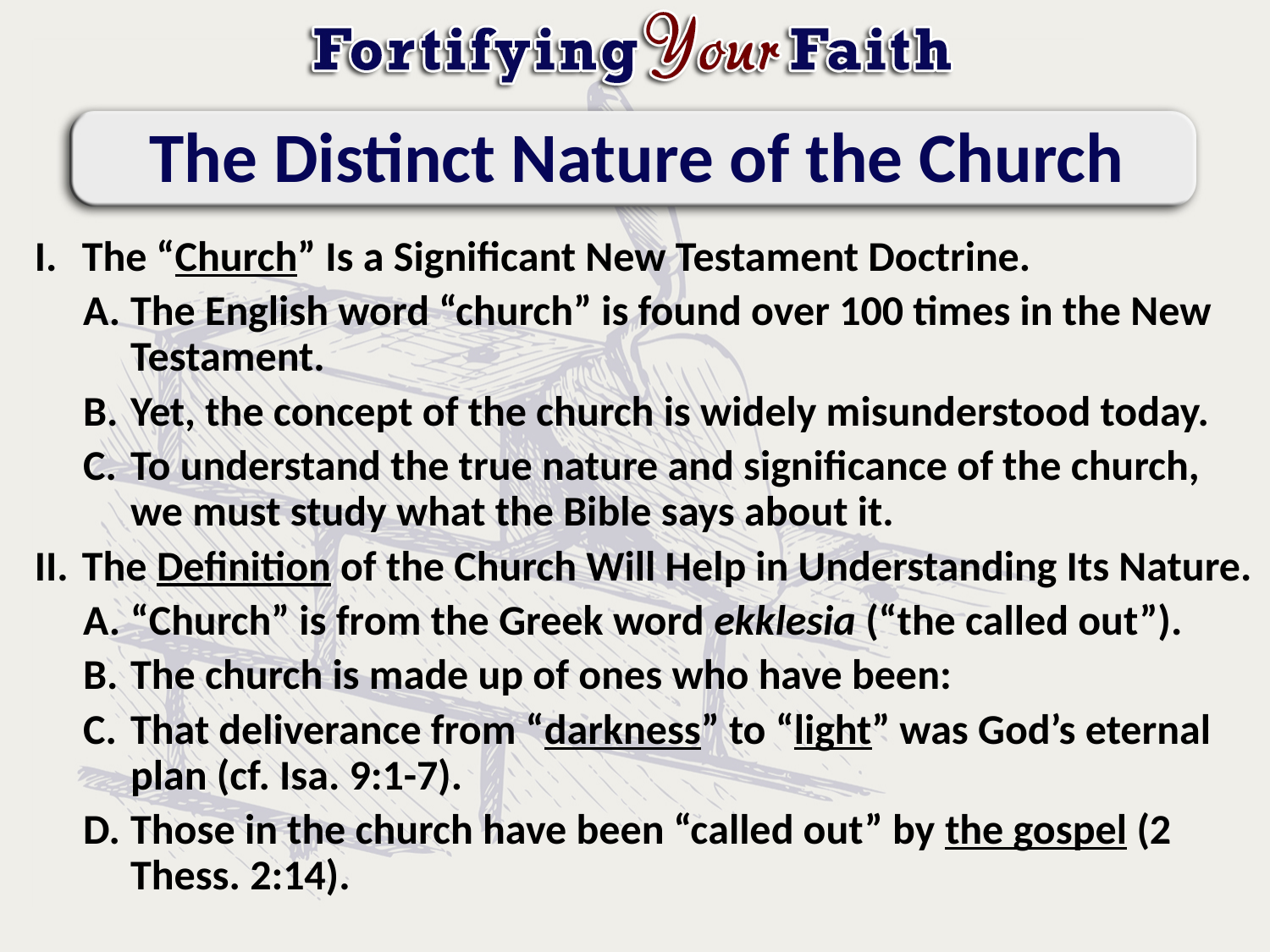

# The Distinct Nature of the Church
The “Church” Is a Significant New Testament Doctrine.
The English word “church” is found over 100 times in the New Testament.
Yet, the concept of the church is widely misunderstood today.
To understand the true nature and significance of the church, we must study what the Bible says about it.
The Definition of the Church Will Help in Understanding Its Nature.
“Church” is from the Greek word ekklesia (“the called out”).
The church is made up of ones who have been:
That deliverance from “darkness” to “light” was God’s eternal plan (cf. Isa. 9:1-7).
Those in the church have been “called out” by the gospel (2 Thess. 2:14).